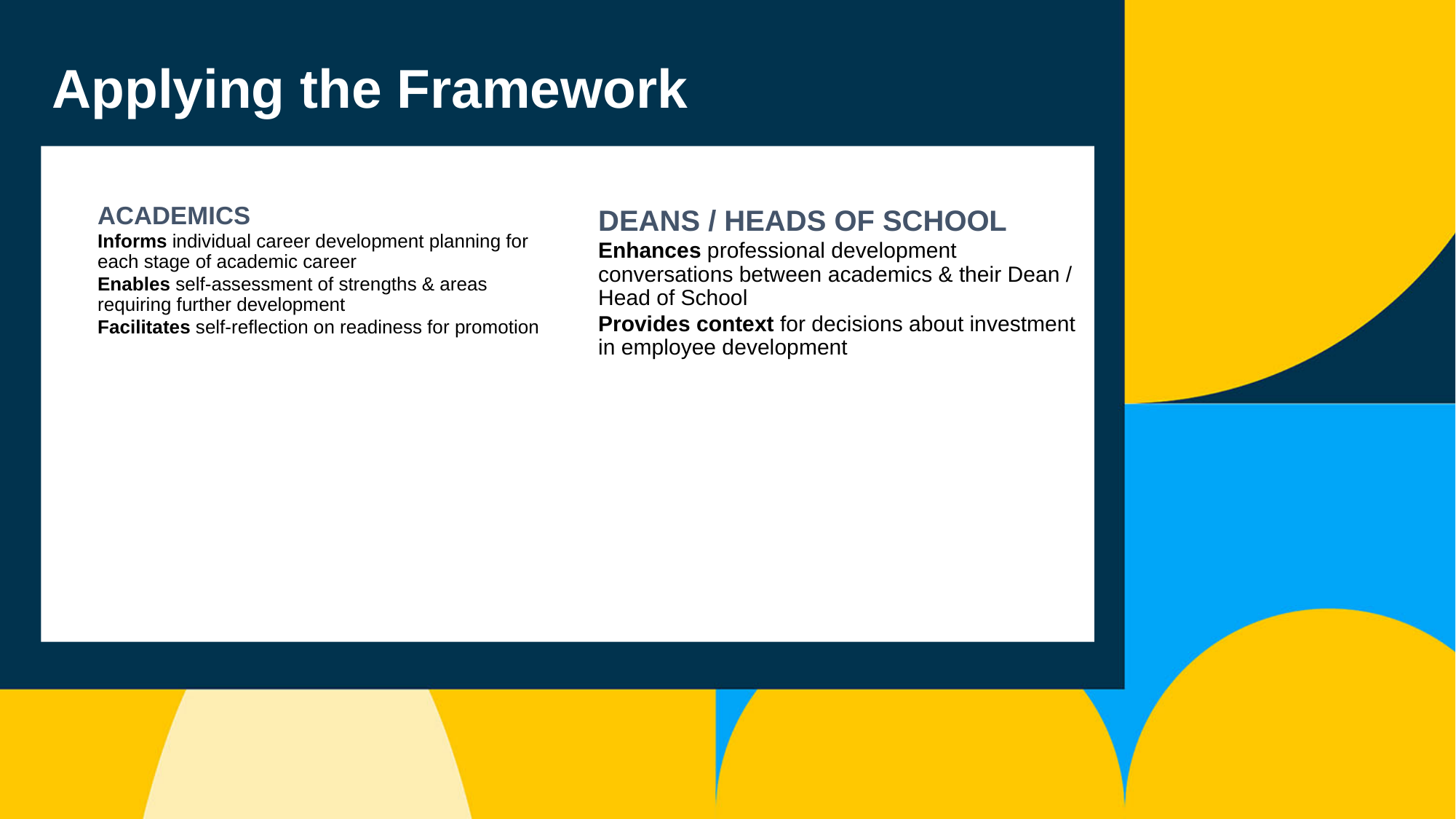

# Applying the Framework

ACADEMICS
Informs individual career development planning for each stage of academic career
Enables self-assessment of strengths & areas requiring further development
Facilitates self-reflection on readiness for promotion

DEANS / HEADS OF SCHOOL
Enhances professional development conversations between academics & their Dean / Head of School
Provides context for decisions about investment in employee development